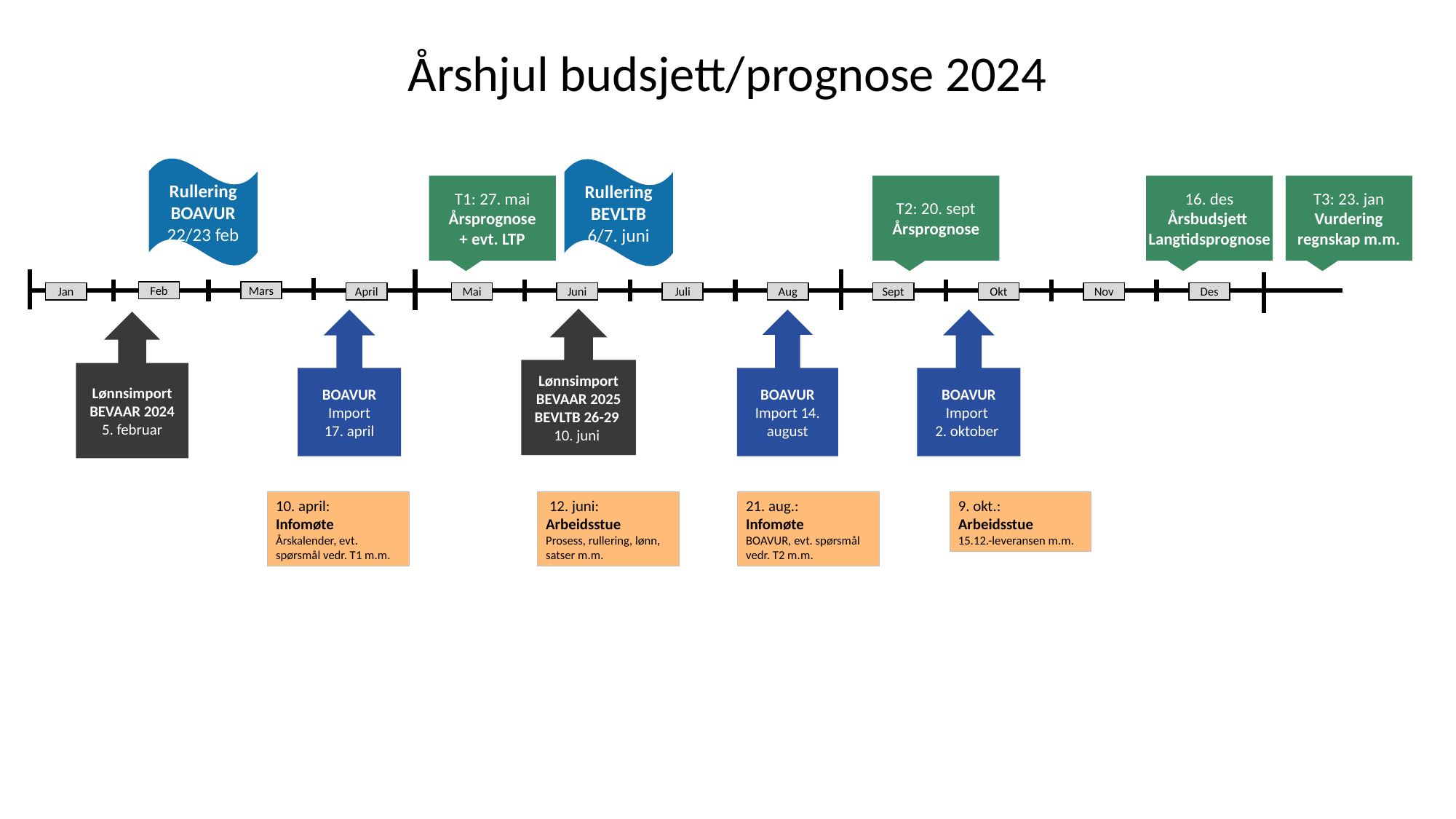

# Årshjul budsjett/prognose 2024
Rullering BOAVUR
22/23 feb
Rullering BEVLTB
6/7. juni
T1: 27. mai Årsprognose
+ evt. LTP
T2: 20. sept Årsprognose
16. des
Årsbudsjett
Langtidsprognose
Feb
April
Mai
Juni
Juli
Aug
Sept
Okt
Nov
Des
Mars
Jan
T3: 23. jan Vurdering regnskap m.m.
Lønnsimport BEVAAR 2025 BEVLTB 26-29
10. juni
BOAVUR
Import 17. april
BOAVUR
Import 14. august
BOAVUR
Import
2. oktober
Lønnsimport BEVAAR 2024
5. februar
10. april:
Infomøte
Årskalender, evt. spørsmål vedr. T1 m.m.
 12. juni:
Arbeidsstue
Prosess, rullering, lønn, satser m.m.
21. aug.:
Infomøte
BOAVUR, evt. spørsmål vedr. T2 m.m.
9. okt.:
Arbeidsstue
15.12.-leveransen m.m.